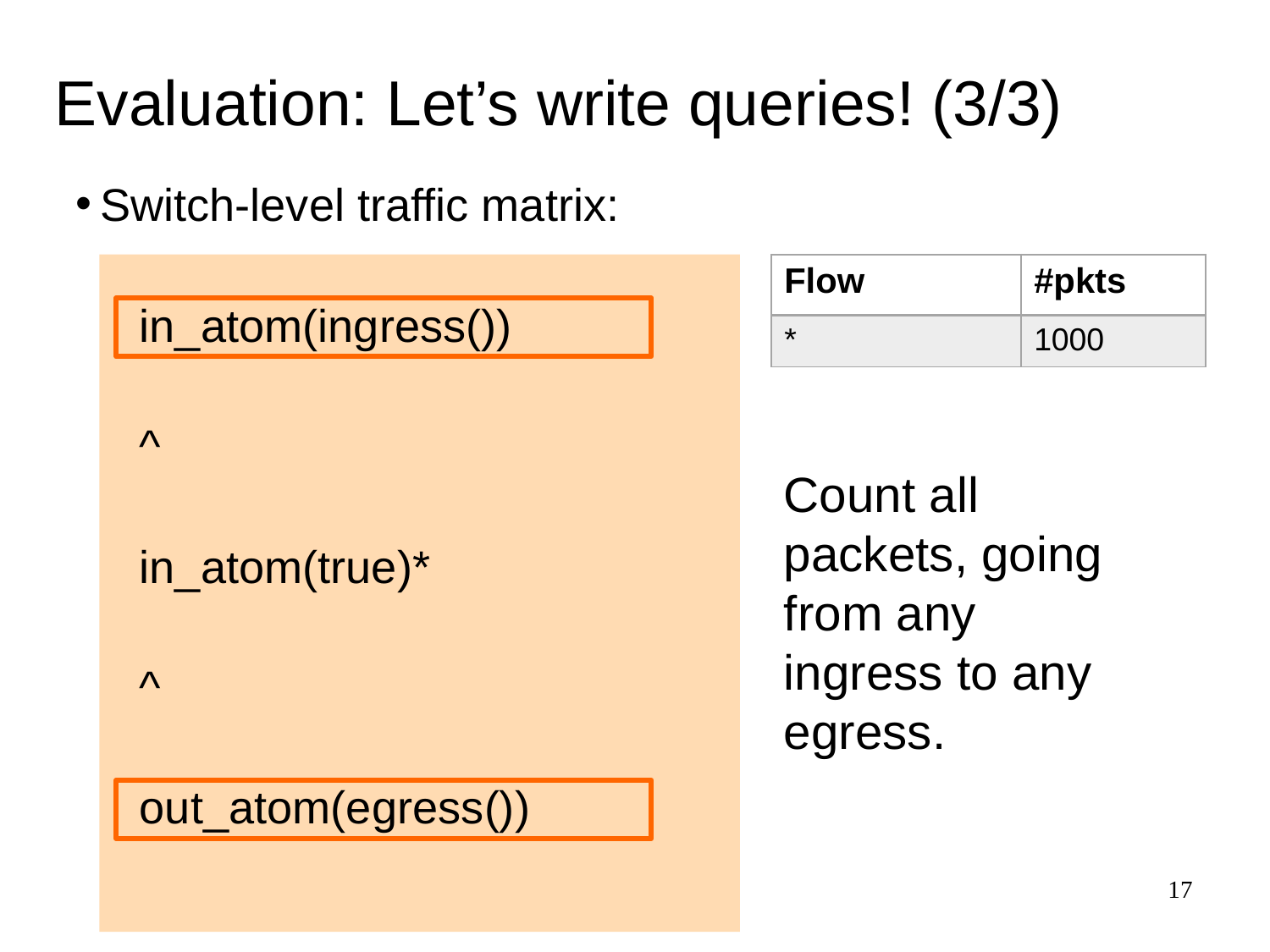

# Evaluation: Let’s write queries! (3/3)
Switch-level traffic matrix:

in_atom(ingress())

^

in_atom(true)*

^

out_atom(egress())

| Flow | #pkts |
| --- | --- |
| \* | 1000 |

Count all packets, going from any ingress to any egress.

17